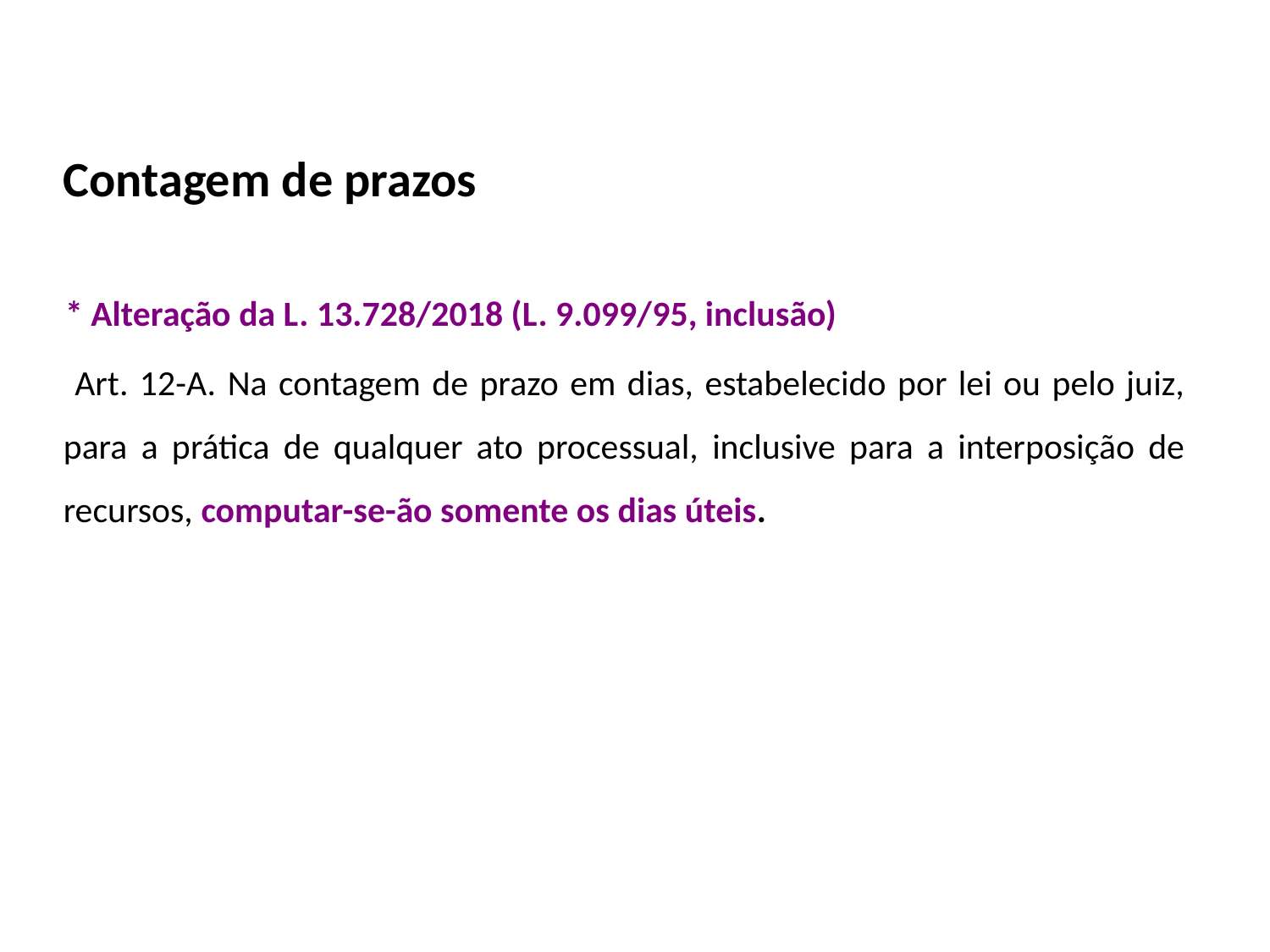

Contagem de prazos
* Alteração da L. 13.728/2018 (L. 9.099/95, inclusão)

 Art. 12-A. Na contagem de prazo em dias, estabelecido por lei ou pelo juiz, para a prática de qualquer ato processual, inclusive para a interposição de recursos, computar-se-ão somente os dias úteis.